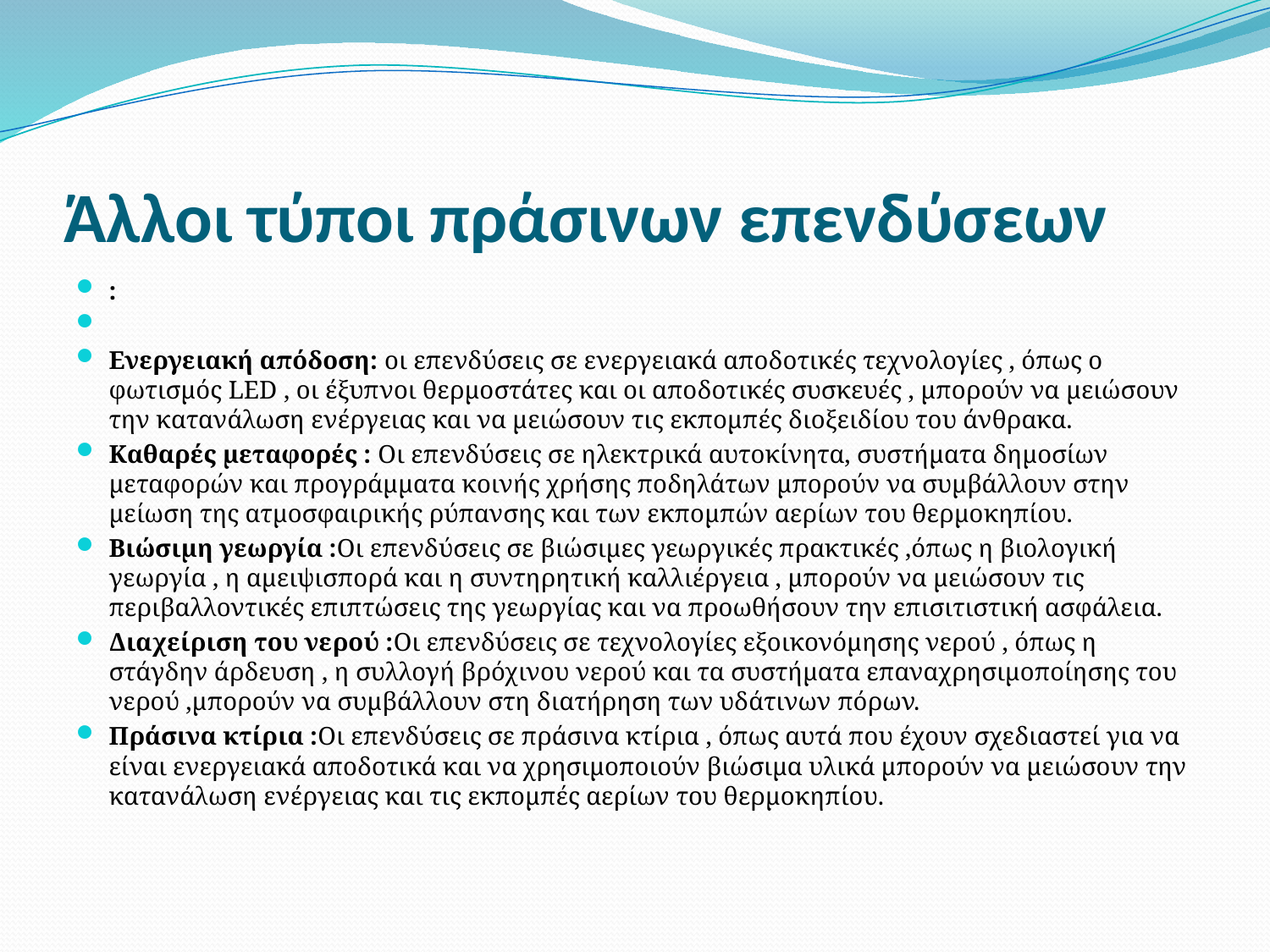

# Άλλοι τύποι πράσινων επενδύσεων
:

Ενεργειακή απόδοση: οι επενδύσεις σε ενεργειακά αποδοτικές τεχνολογίες , όπως ο φωτισμός LED , οι έξυπνοι θερμοστάτες και οι αποδοτικές συσκευές , μπορούν να μειώσουν την κατανάλωση ενέργειας και να μειώσουν τις εκπομπές διοξειδίου του άνθρακα.
Καθαρές μεταφορές : Οι επενδύσεις σε ηλεκτρικά αυτοκίνητα, συστήματα δημοσίων μεταφορών και προγράμματα κοινής χρήσης ποδηλάτων μπορούν να συμβάλλουν στην μείωση της ατμοσφαιρικής ρύπανσης και των εκπομπών αερίων του θερμοκηπίου.
Βιώσιμη γεωργία :Οι επενδύσεις σε βιώσιμες γεωργικές πρακτικές ,όπως η βιολογική γεωργία , η αμειψισπορά και η συντηρητική καλλιέργεια , μπορούν να μειώσουν τις περιβαλλοντικές επιπτώσεις της γεωργίας και να προωθήσουν την επισιτιστική ασφάλεια.
Διαχείριση του νερού :Οι επενδύσεις σε τεχνολογίες εξοικονόμησης νερού , όπως η στάγδην άρδευση , η συλλογή βρόχινου νερού και τα συστήματα επαναχρησιμοποίησης του νερού ,μπορούν να συμβάλλουν στη διατήρηση των υδάτινων πόρων.
Πράσινα κτίρια :Οι επενδύσεις σε πράσινα κτίρια , όπως αυτά που έχουν σχεδιαστεί για να είναι ενεργειακά αποδοτικά και να χρησιμοποιούν βιώσιμα υλικά μπορούν να μειώσουν την κατανάλωση ενέργειας και τις εκπομπές αερίων του θερμοκηπίου.